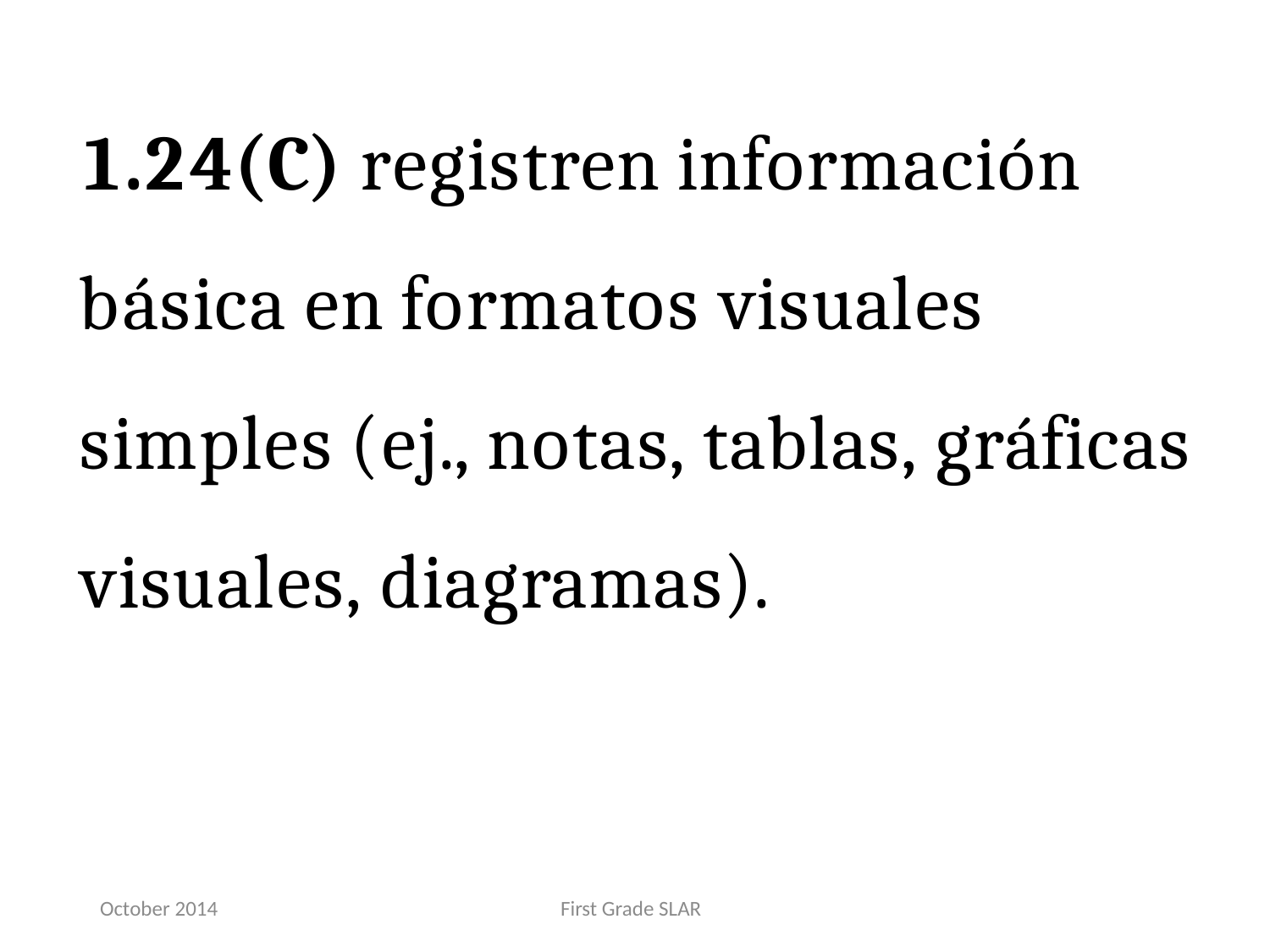

1.24(C) registren información básica en formatos visuales simples (ej., notas, tablas, gráficas visuales, diagramas).

October 2014
First Grade SLAR